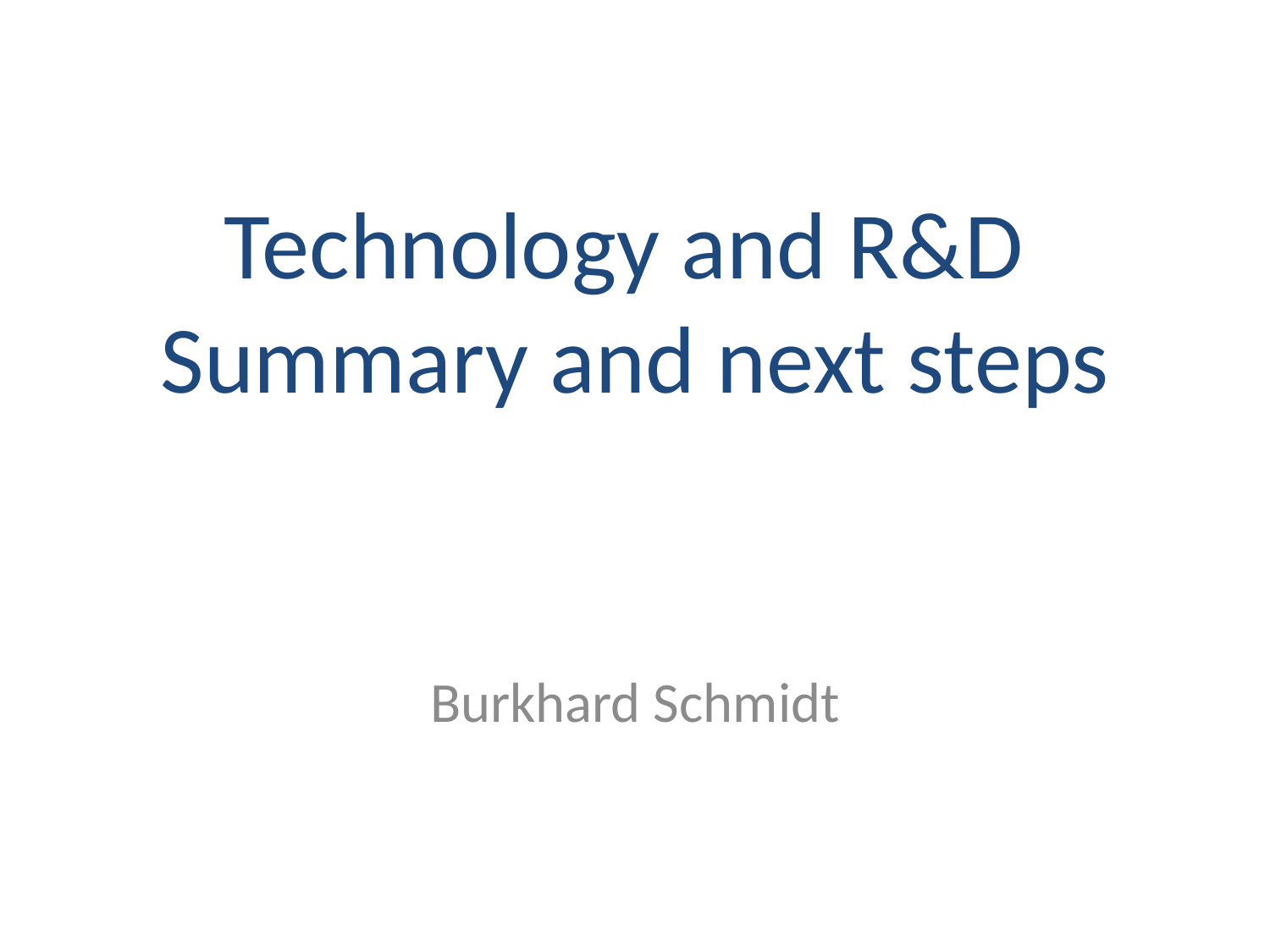

# Technology and R&D Summary and next steps
Burkhard Schmidt